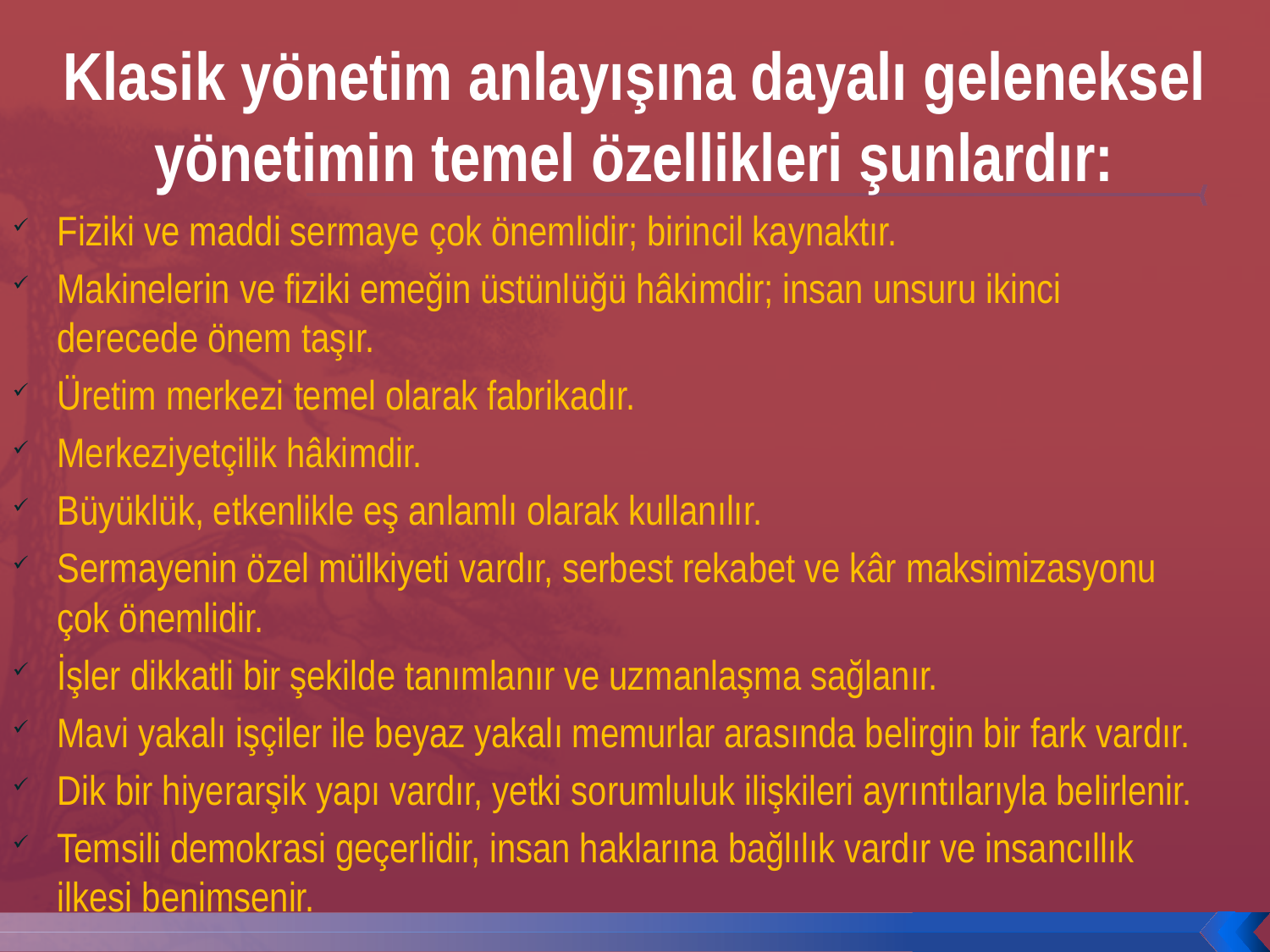

# Klasik yönetim anlayışına dayalı geleneksel yönetimin temel özellikleri şunlardır:
Fiziki ve maddi sermaye çok önemlidir; birincil kaynaktır.
Makinelerin ve fiziki emeğin üstünlüğü hâkimdir; insan unsuru ikinci derecede önem taşır.
Üretim merkezi temel olarak fabrikadır.
Merkeziyetçilik hâkimdir.
Büyüklük, etkenlikle eş anlamlı olarak kullanılır.
Sermayenin özel mülkiyeti vardır, serbest rekabet ve kâr maksimizasyonu çok önemlidir.
İşler dikkatli bir şekilde tanımlanır ve uzmanlaşma sağlanır.
Mavi yakalı işçiler ile beyaz yakalı memurlar arasında belirgin bir fark vardır.
Dik bir hiyerarşik yapı vardır, yetki sorumluluk ilişkileri ayrıntılarıyla belirlenir.
Temsili demokrasi geçerlidir, insan haklarına bağlılık vardır ve insancıllık ilkesi benimsenir.